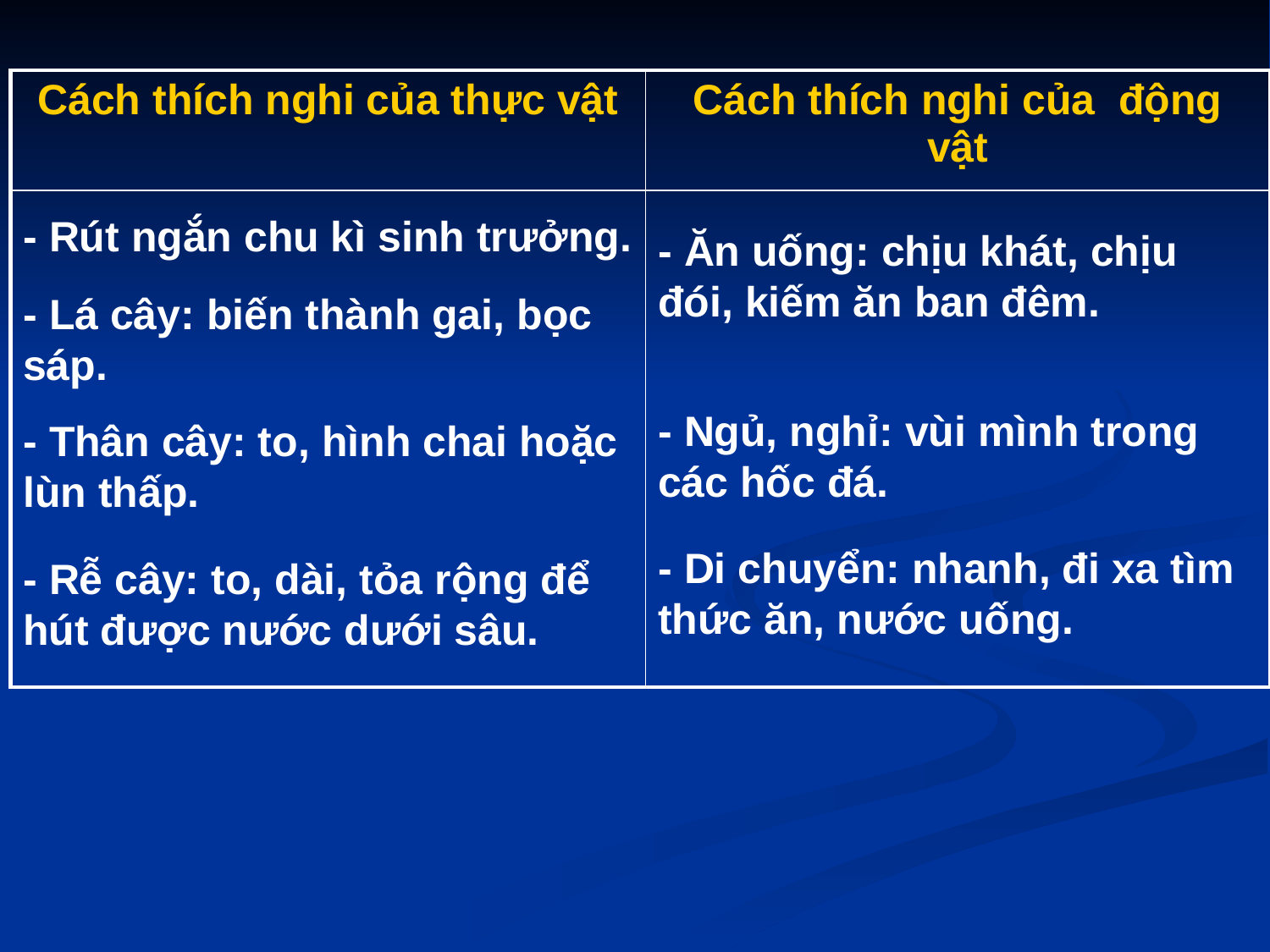

| Cách thích nghi của thực vật | Cách thích nghi của động vật |
| --- | --- |
|  |  |

- Rút ngắn chu kì sinh trưởng.
- Ăn uống: chịu khát, chịu đói, kiếm ăn ban đêm.
- Lá cây: biến thành gai, bọc sáp.
- Ngủ, nghỉ: vùi mình trong các hốc đá.
- Thân cây: to, hình chai hoặc lùn thấp.
- Di chuyển: nhanh, đi xa tìm thức ăn, nước uống.
- Rễ cây: to, dài, tỏa rộng để hút được nước dưới sâu.